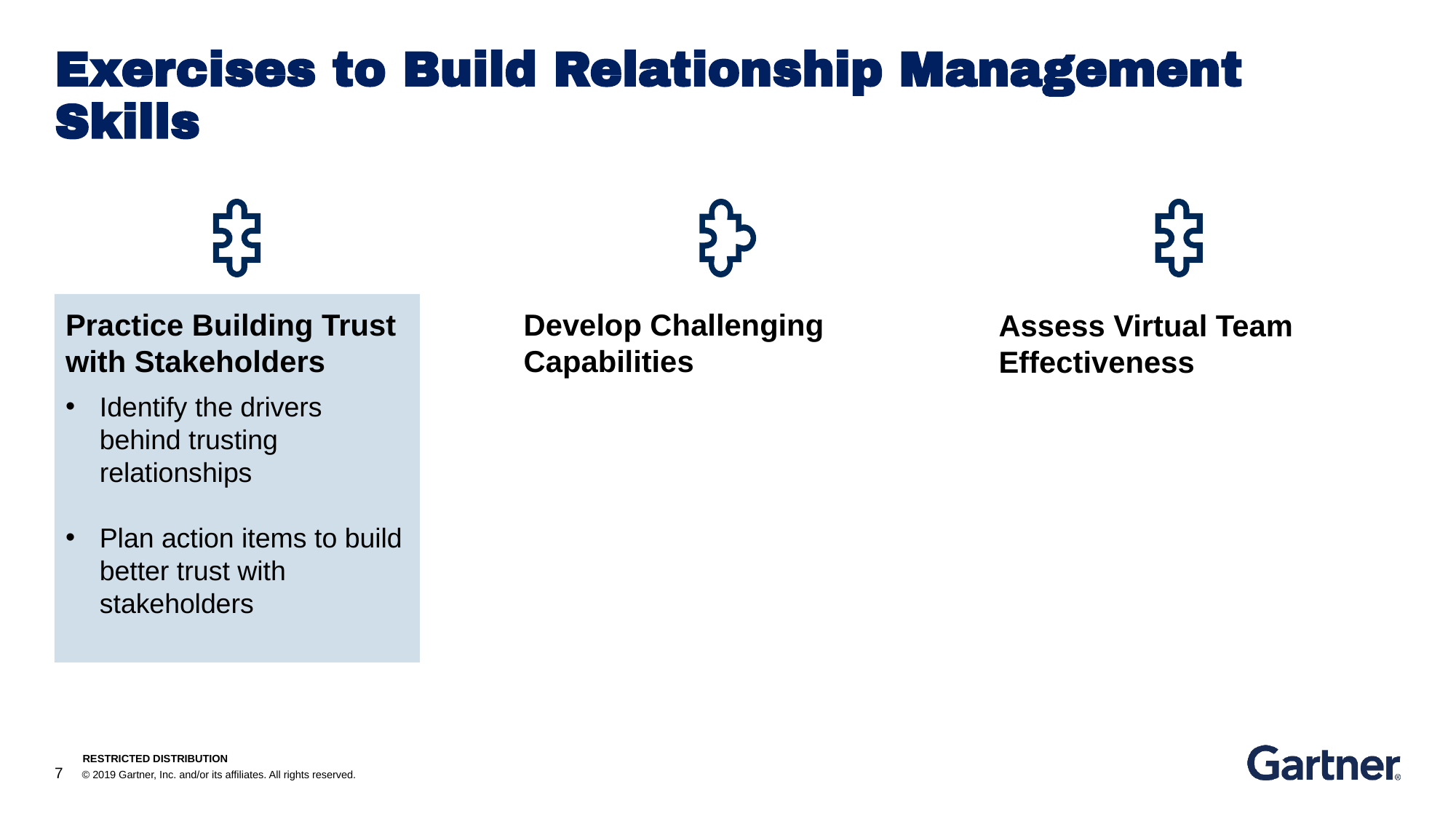

# Exercises to Build Relationship Management Skills

Develop Challenging Capabilities
Assess Virtual Team Effectiveness
Practice Building Trust with Stakeholders

Identify the drivers behind trusting relationships

Plan action items to build better trust with stakeholders